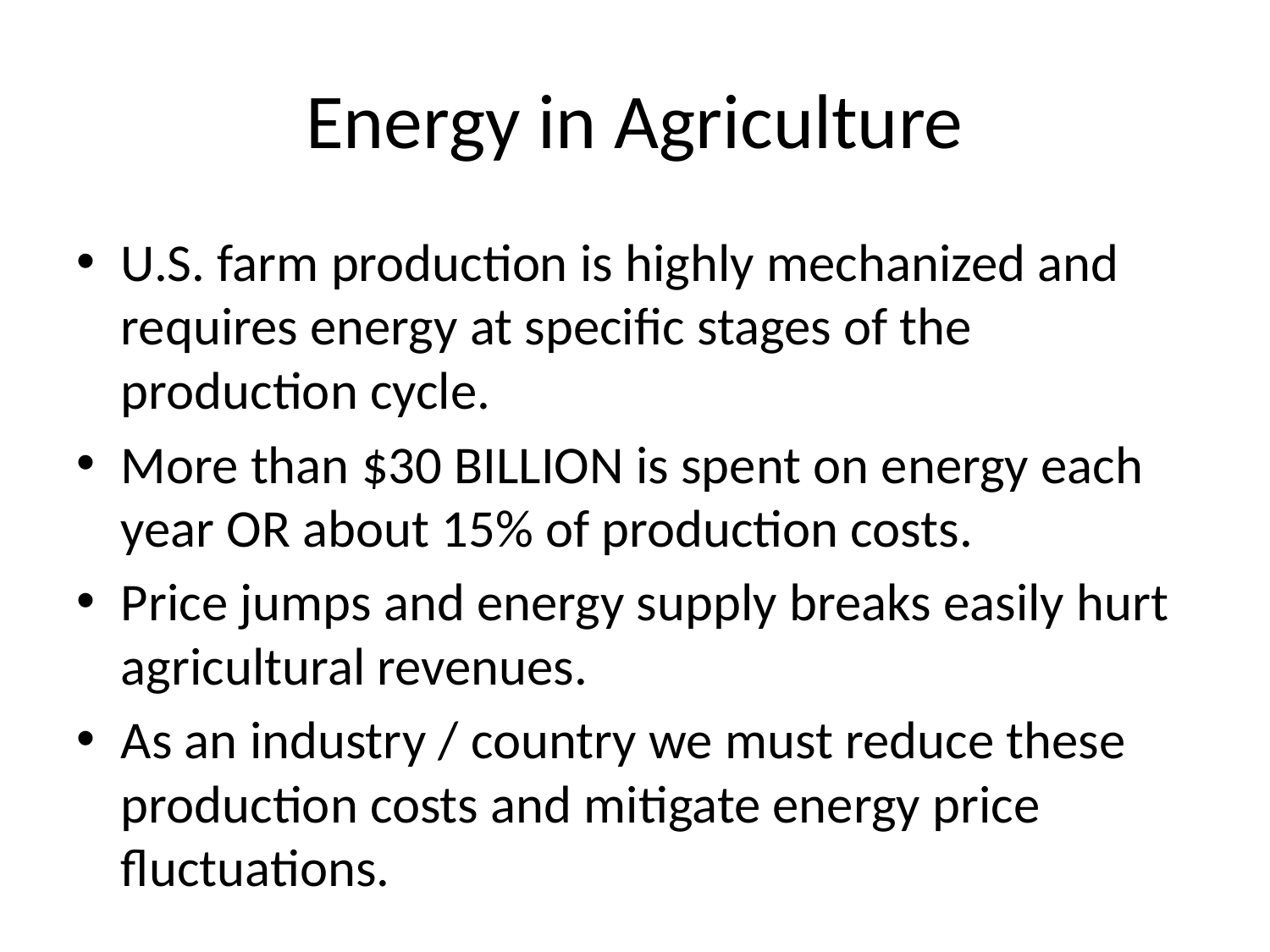

# Energy in Agriculture
U.S. farm production is highly mechanized and requires energy at specific stages of the production cycle.
More than $30 BILLION is spent on energy each year OR about 15% of production costs.
Price jumps and energy supply breaks easily hurt agricultural revenues.
As an industry / country we must reduce these production costs and mitigate energy price fluctuations.